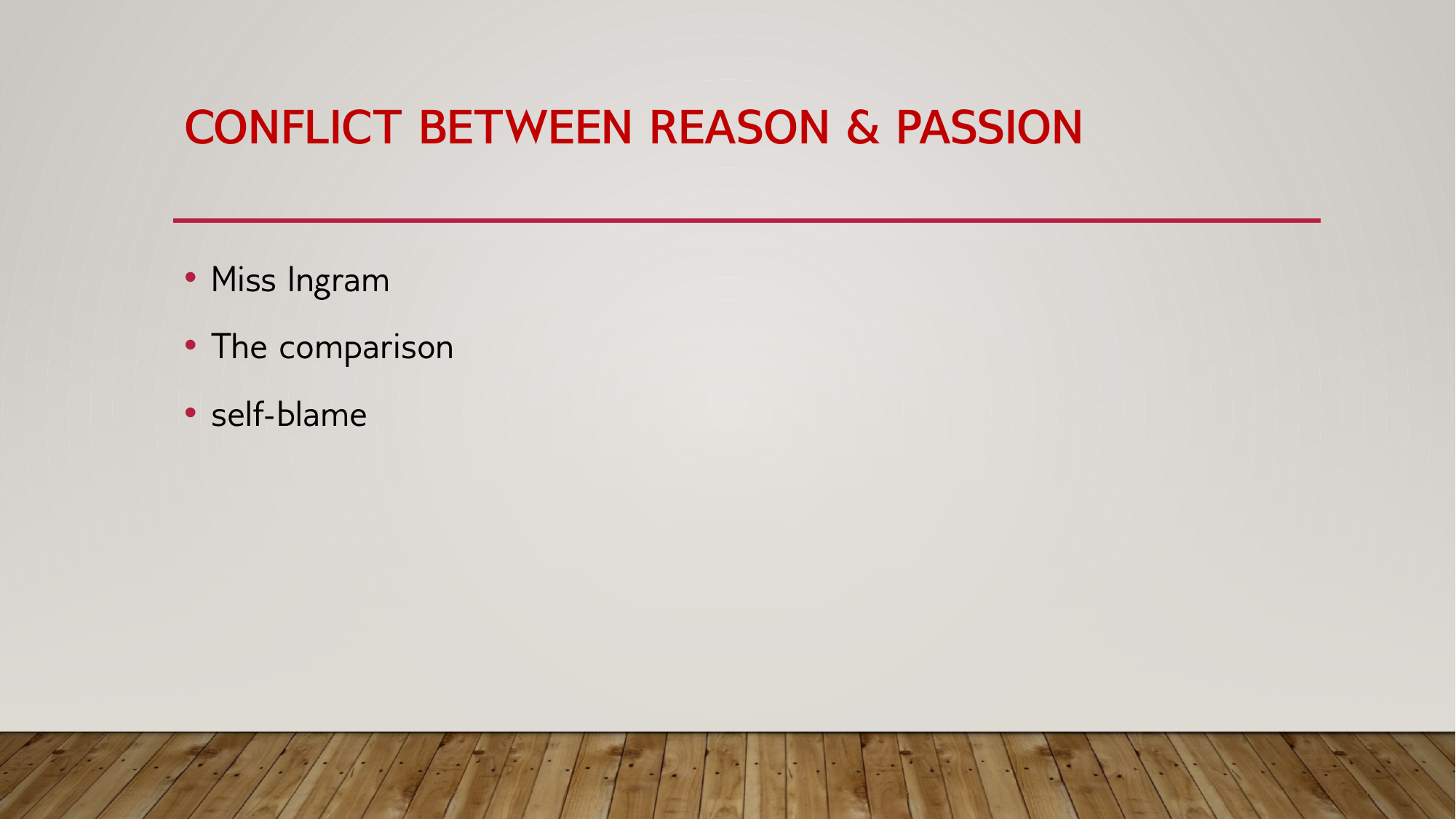

# conflıct between reason & passıon
Miss Ingram
The comparison
self-blame